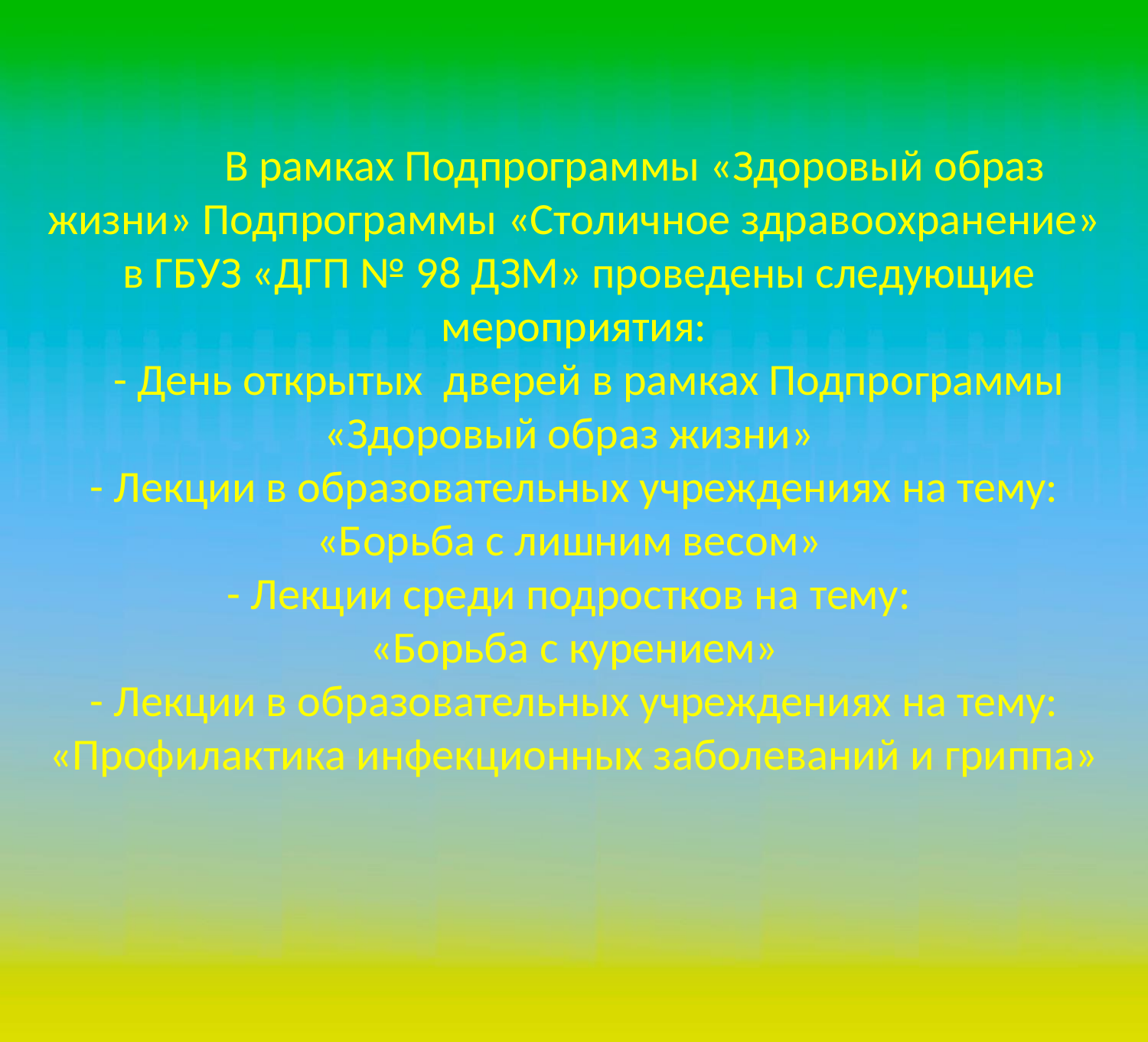

# В рамках Подпрограммы «Здоровый образ жизни» Подпрограммы «Столичное здравоохранение»  в ГБУЗ «ДГП № 98 ДЗМ» проведены следующие мероприятия: - День открытых  дверей в рамках Подпрограммы «Здоровый образ жизни» - Лекции в образовательных учреждениях на тему: «Борьба с лишним весом» - Лекции среди подростков на тему: «Борьба с курением» - Лекции в образовательных учреждениях на тему: «Профилактика инфекционных заболеваний и гриппа»